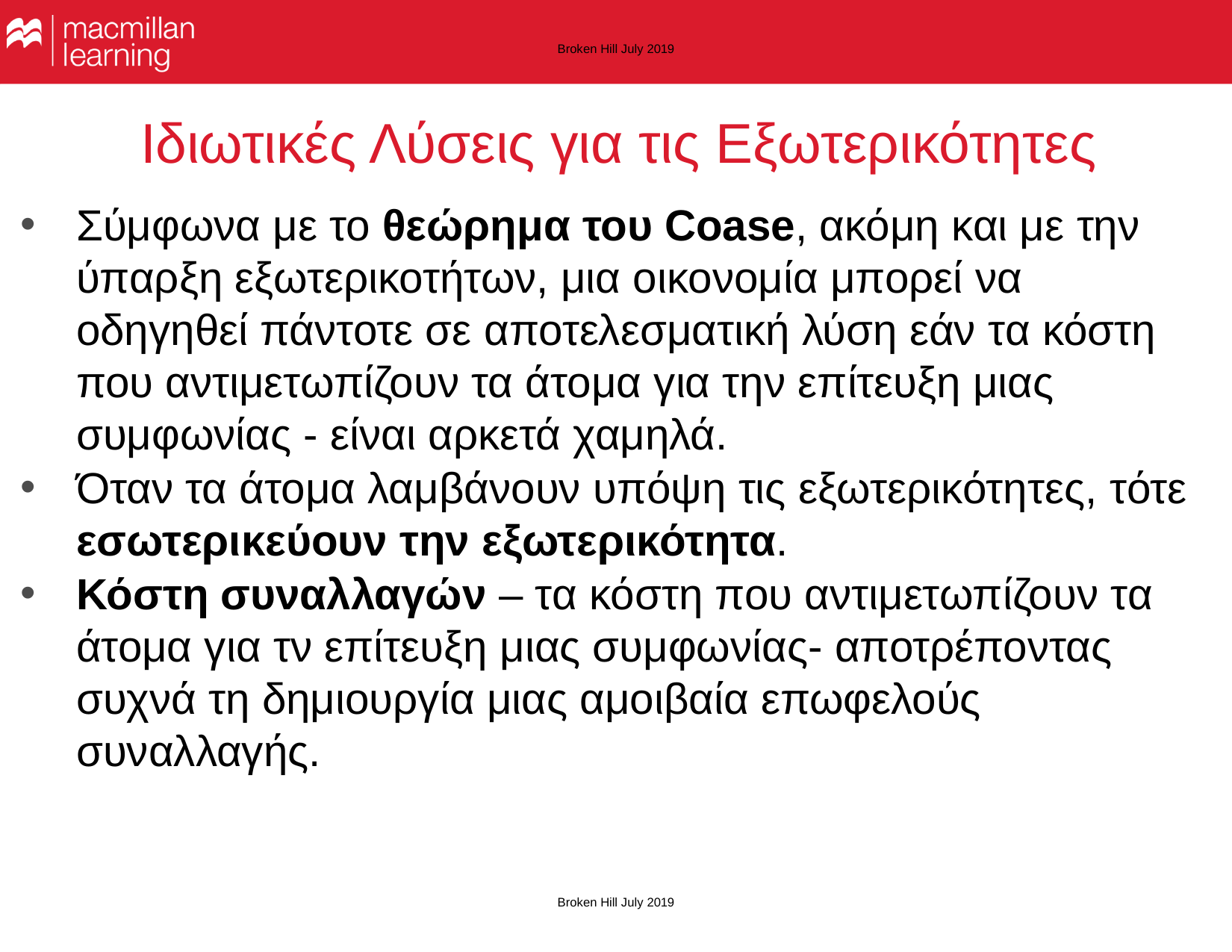

Broken Hill July 2019
# Ιδιωτικές Λύσεις για τις Εξωτερικότητες
Σύμφωνα με το θεώρημα του Coase, ακόμη και με την ύπαρξη εξωτερικοτήτων, μια οικονομία μπορεί να οδηγηθεί πάντοτε σε αποτελεσματική λύση εάν τα κόστη που αντιμετωπίζουν τα άτομα για την επίτευξη μιας συμφωνίας - είναι αρκετά χαμηλά.
Όταν τα άτομα λαμβάνουν υπόψη τις εξωτερικότητες, τότε εσωτερικεύουν την εξωτερικότητα.
Κόστη συναλλαγών – τα κόστη που αντιμετωπίζουν τα άτομα για τν επίτευξη μιας συμφωνίας- αποτρέποντας συχνά τη δημιουργία μιας αμοιβαία επωφελούς συναλλαγής.
Broken Hill July 2019